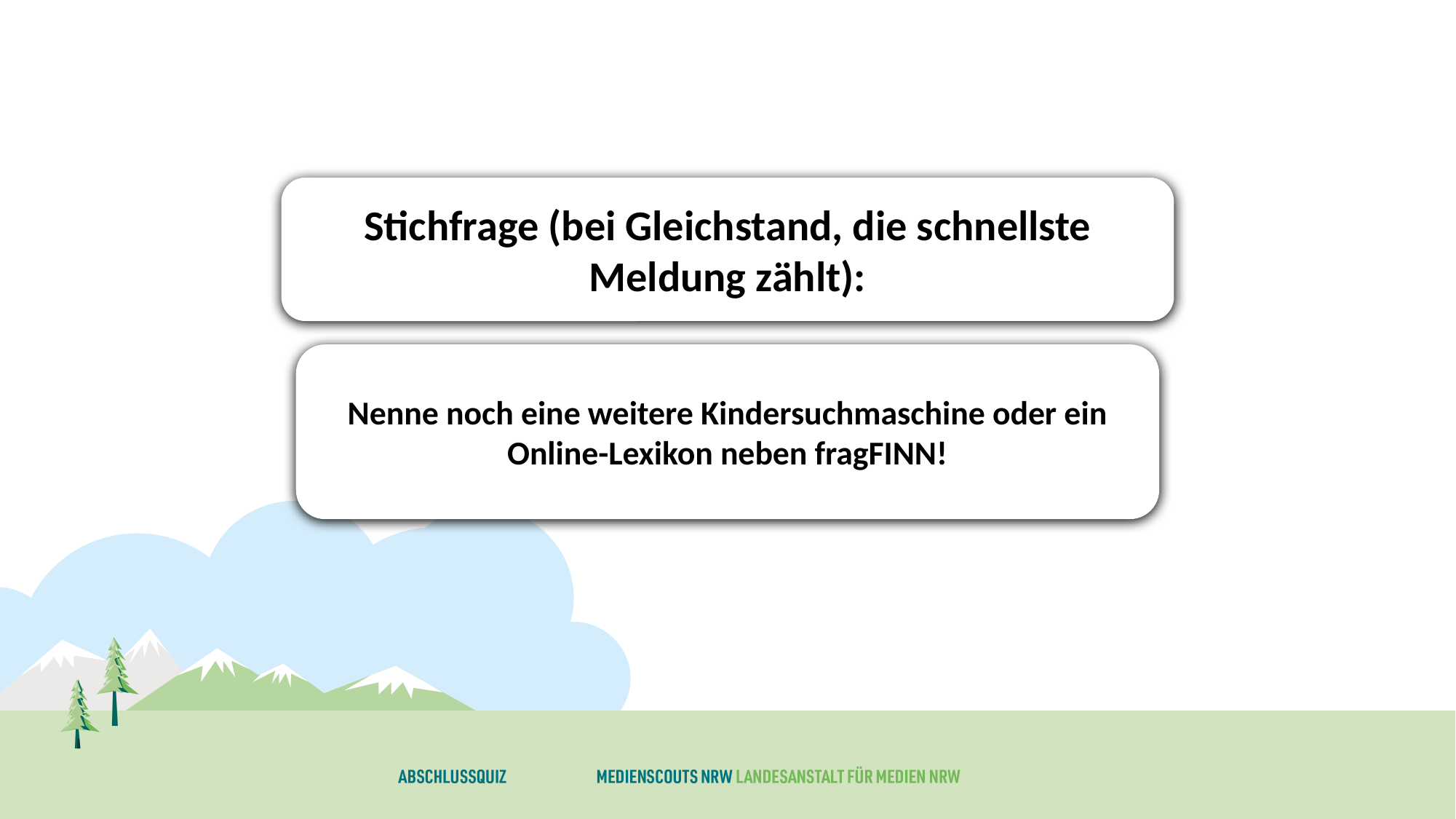

Stichfrage (bei Gleichstand, die schnellste Meldung zählt):
Nenne noch eine weitere Kindersuchmaschine oder ein Online-Lexikon neben fragFINN!
14